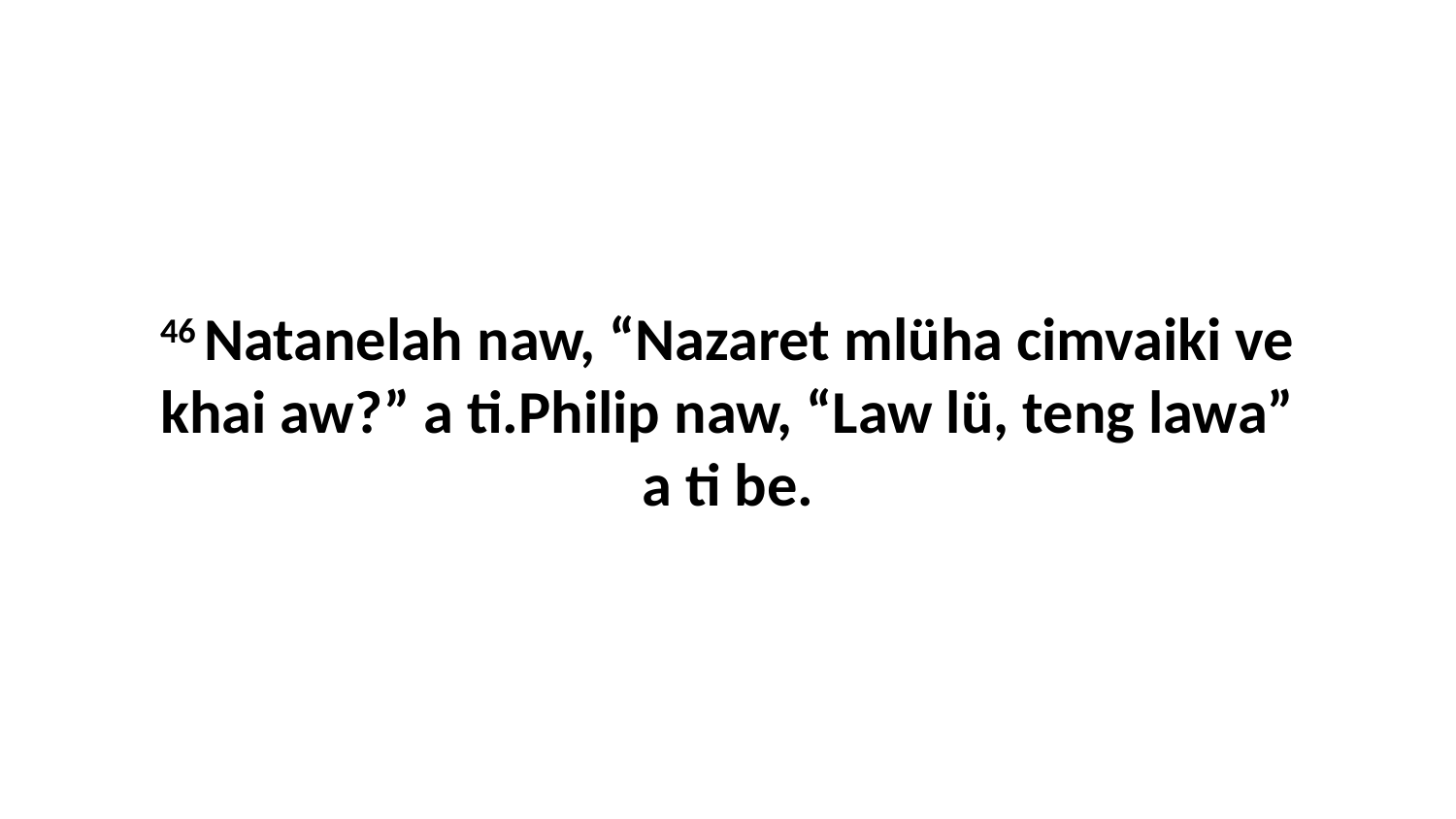

46 Natanelah naw, “Nazaret mlüha cimvaiki ve khai aw?” a ti.Philip naw, “Law lü, teng lawa” a ti be.